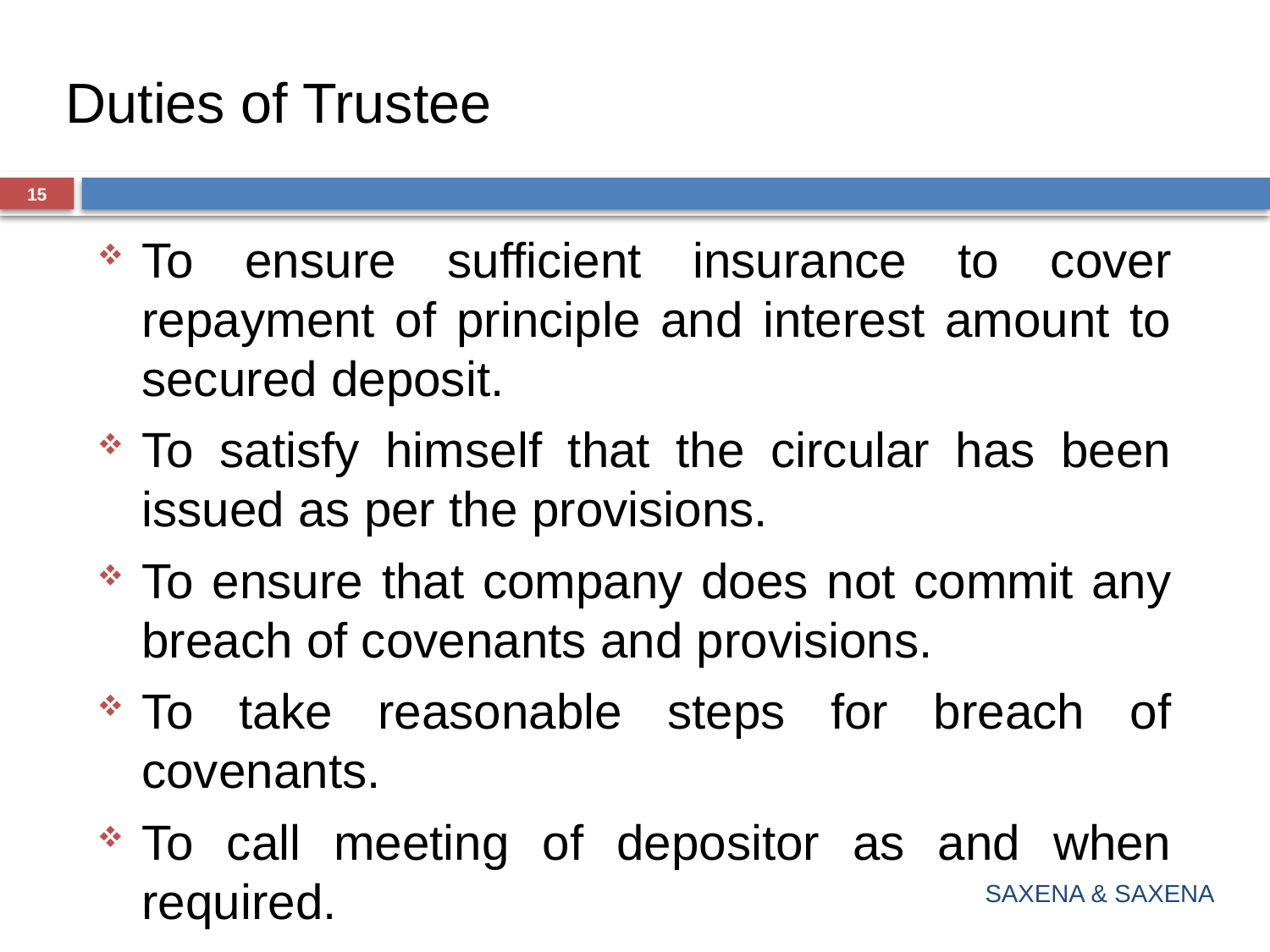

# Duties of Trustee
15
To ensure sufficient insurance to cover repayment of principle and interest amount to secured deposit.
To satisfy himself that the circular has been issued as per the provisions.
To ensure that company does not commit any breach of covenants and provisions.
To take reasonable steps for breach of covenants.
To call meeting of depositor as and when required.

SAXENA & SAXENA